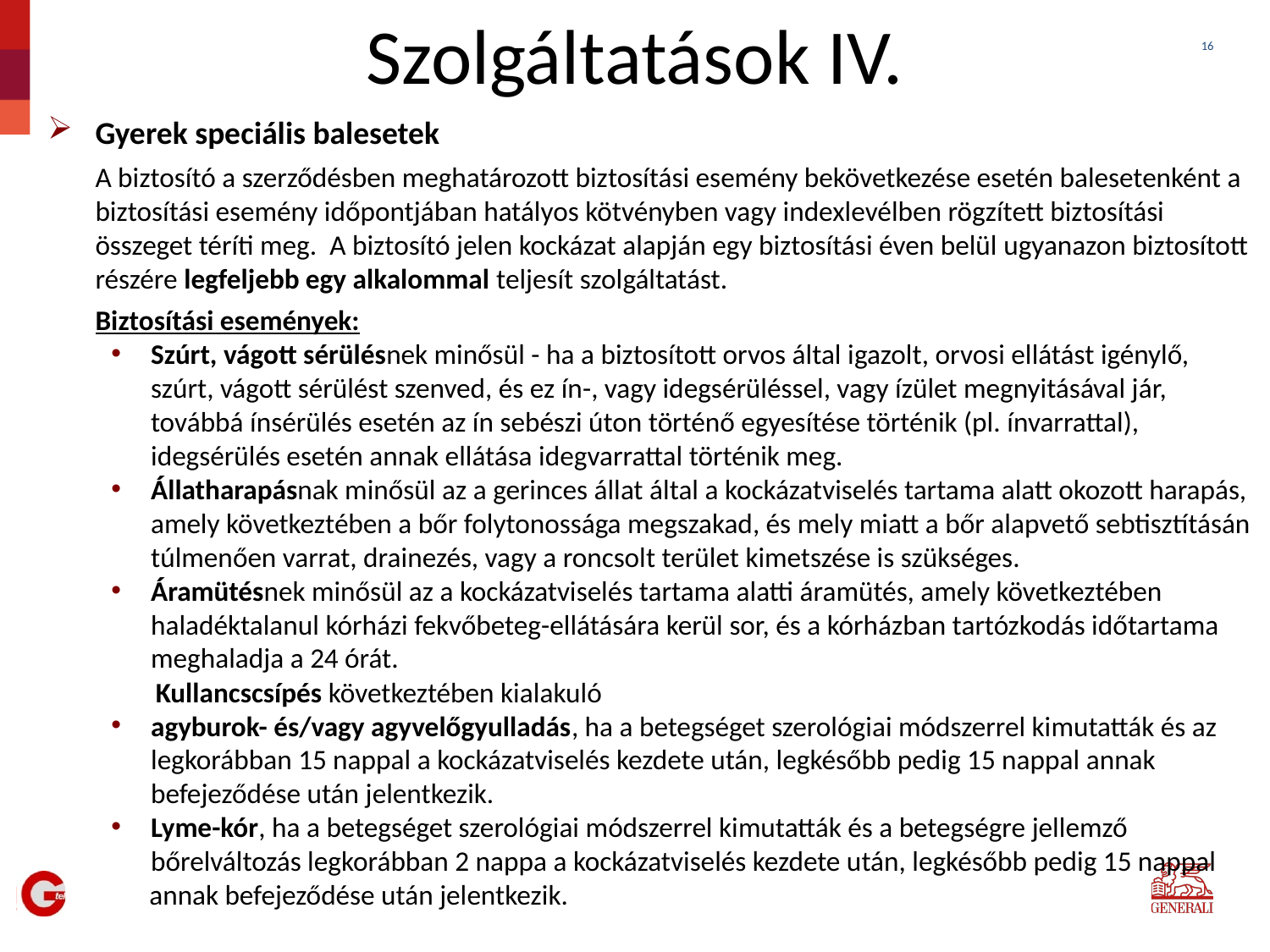

# Szolgáltatások IV.
Gyerek speciális balesetek
A biztosító a szerződésben meghatározott biztosítási esemény bekövetkezése esetén balesetenként a biztosítási esemény időpontjában hatályos kötvényben vagy indexlevélben rögzített biztosítási összeget téríti meg.  A biztosító jelen kockázat alapján egy biztosítási éven belül ugyanazon biztosított részére legfeljebb egy alkalommal teljesít szolgáltatást.
Biztosítási események:
Szúrt, vágott sérülésnek minősül - ha a biztosított orvos által igazolt, orvosi ellátást igénylő, szúrt, vágott sérülést szenved, és ez ín-, vagy idegsérüléssel, vagy ízület megnyitásával jár, továbbá ínsérülés esetén az ín sebészi úton történő egyesítése történik (pl. ínvarrattal), idegsérülés esetén annak ellátása idegvarrattal történik meg.
Állatharapásnak minősül az a gerinces állat által a kockázatviselés tartama alatt okozott harapás, amely következtében a bőr folytonossága megszakad, és mely miatt a bőr alapvető sebtisztításán túlmenően varrat, drainezés, vagy a roncsolt terület kimetszése is szükséges.
Áramütésnek minősül az a kockázatviselés tartama alatti áramütés, amely következtében haladéktalanul kórházi fekvőbeteg-ellátására kerül sor, és a kórházban tartózkodás időtartama meghaladja a 24 órát.
       Kullancscsípés következtében kialakuló
agyburok- és/vagy agyvelőgyulladás, ha a betegséget szerológiai módszerrel kimutatták és az legkorábban 15 nappal a kockázatviselés kezdete után, legkésőbb pedig 15 nappal annak befejeződése után jelentkezik.
Lyme-kór, ha a betegséget szerológiai módszerrel kimutatták és a betegségre jellemző bőrelváltozás legkorábban 2 nappa a kockázatviselés kezdete után, legkésőbb pedig 15 nappal
      annak befejeződése után jelentkezik.